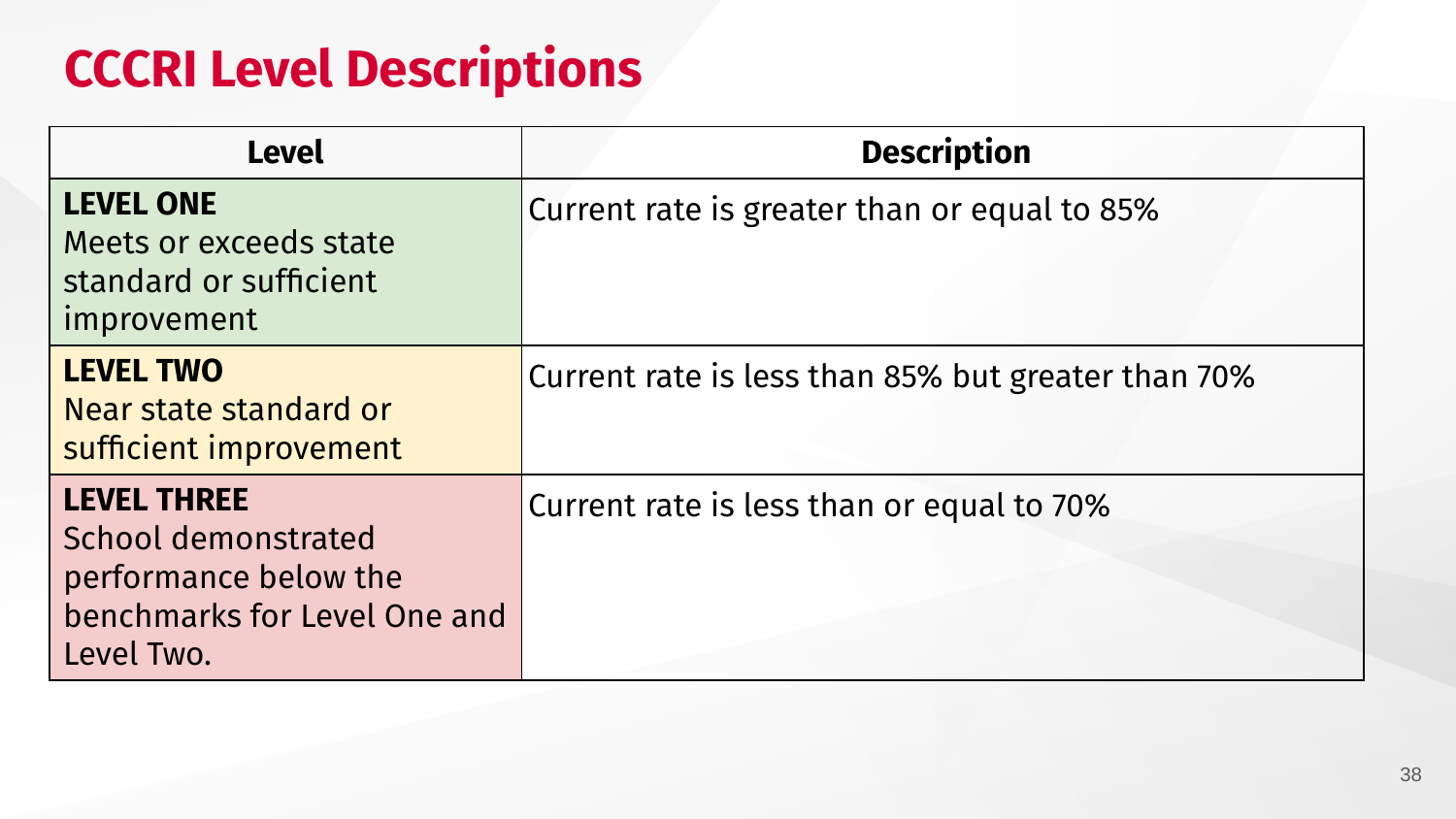

# CCCRI Level Descriptions
| Level | Description |
| --- | --- |
| LEVEL ONE Meets or exceeds state standard or sufficient improvement | Current rate is greater than or equal to 85% |
| LEVEL TWO Near state standard or sufficient improvement | Current rate is less than 85% but greater than 70% |
| LEVEL THREE School demonstrated performance below the benchmarks for Level One and Level Two. | Current rate is less than or equal to 70% |
38